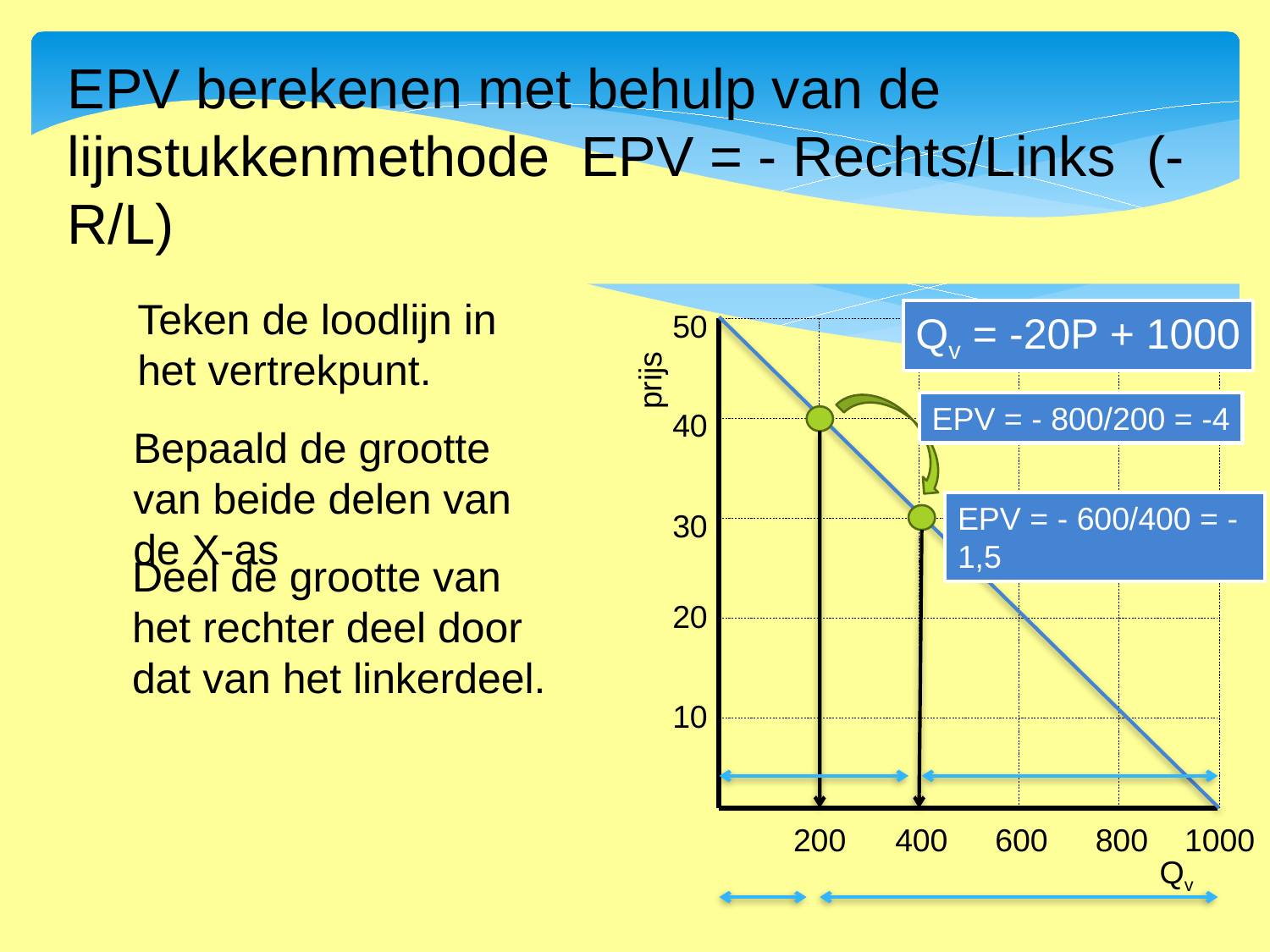

EPV berekenen met behulp van de
lijnstukkenmethode  EPV = - Rechts/Links  (-R/L)
Teken de loodlijn in het vertrekpunt.
50
prijs
40
30
20
10
200
400
600
800
1000
Qv
Qv = -20P + 1000
EPV = - 800/200 = -4

Bepaald de grootte van beide delen van de X-as

EPV = - 600/400 = -1,5

Deel de grootte van het rechter deel door dat van het linkerdeel.